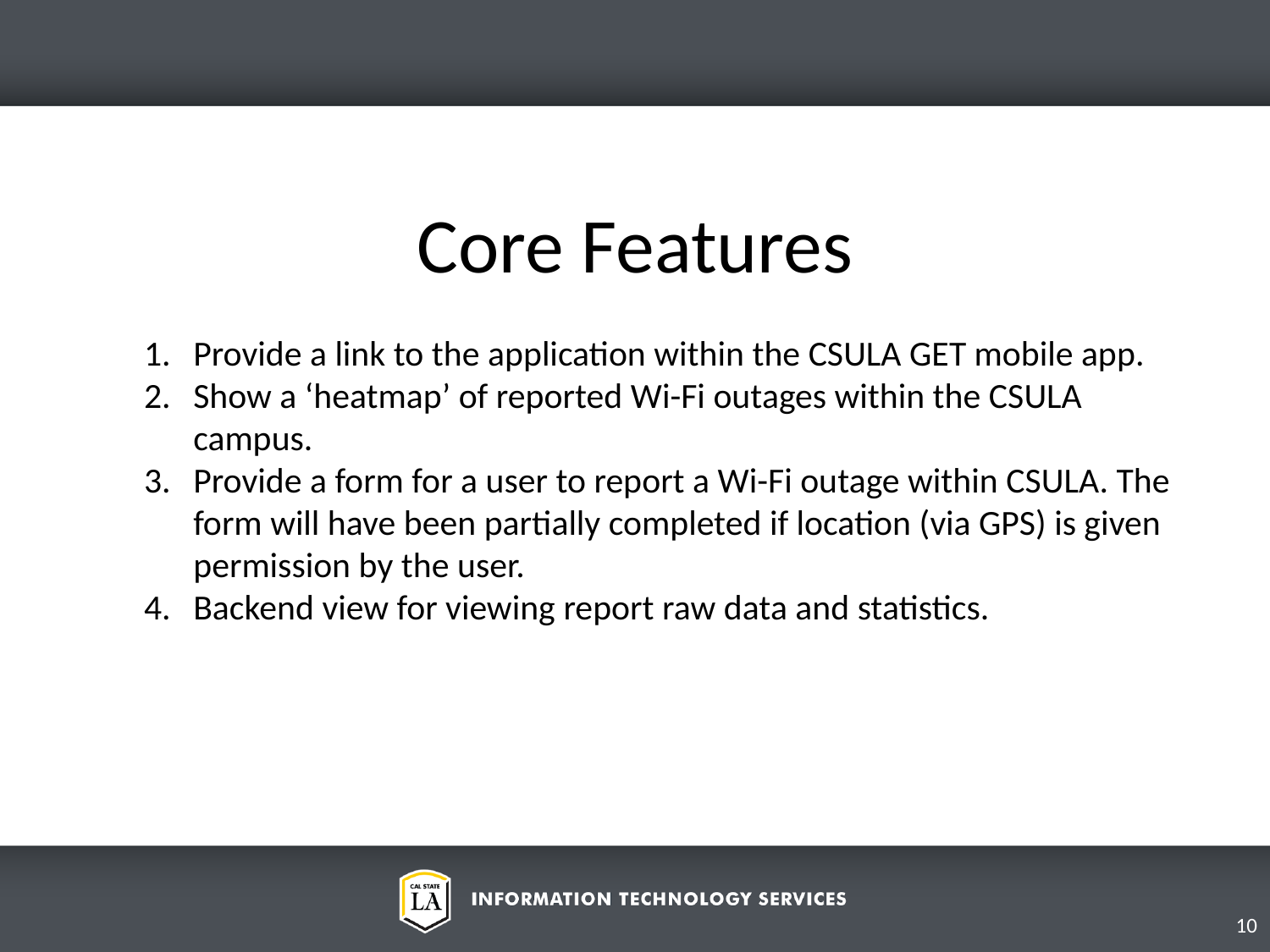

Core Features

Provide a link to the application within the CSULA GET mobile app.
Show a ‘heatmap’ of reported Wi-Fi outages within the CSULA campus.
Provide a form for a user to report a Wi-Fi outage within CSULA. The form will have been partially completed if location (via GPS) is given permission by the user.
Backend view for viewing report raw data and statistics.
10